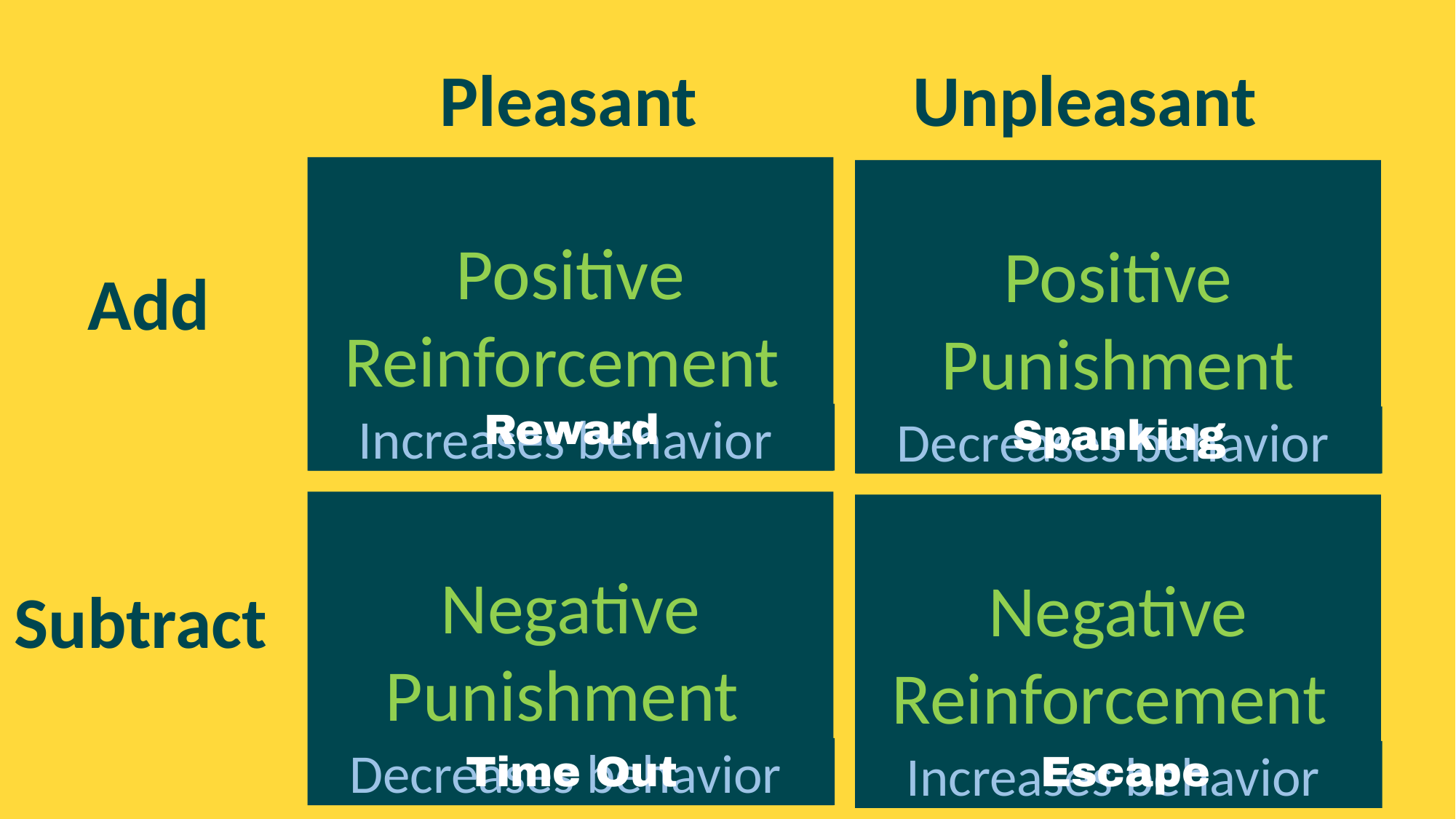

Pleasant
Unpleasant
Positive Reinforcement
Positive Punishment
Add
Reward
Spanking
Increases behavior
Decreases behavior
Negative Punishment
Negative Reinforcement
Subtract
Decreases behavior
Escape
Time Out
Increases behavior